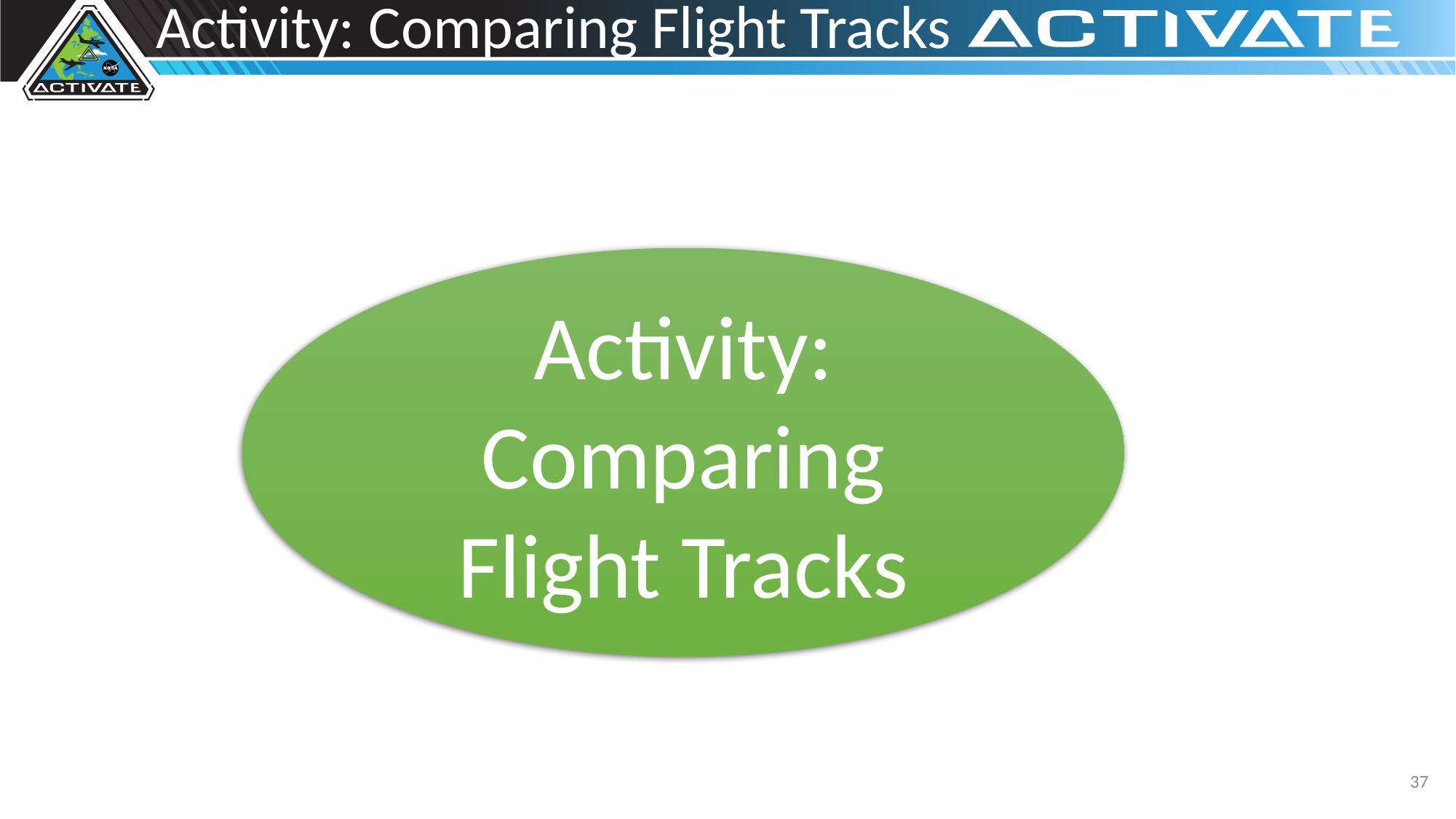

# Activity: Comparing Flight Tracks
Activity: Comparing Flight Tracks
37